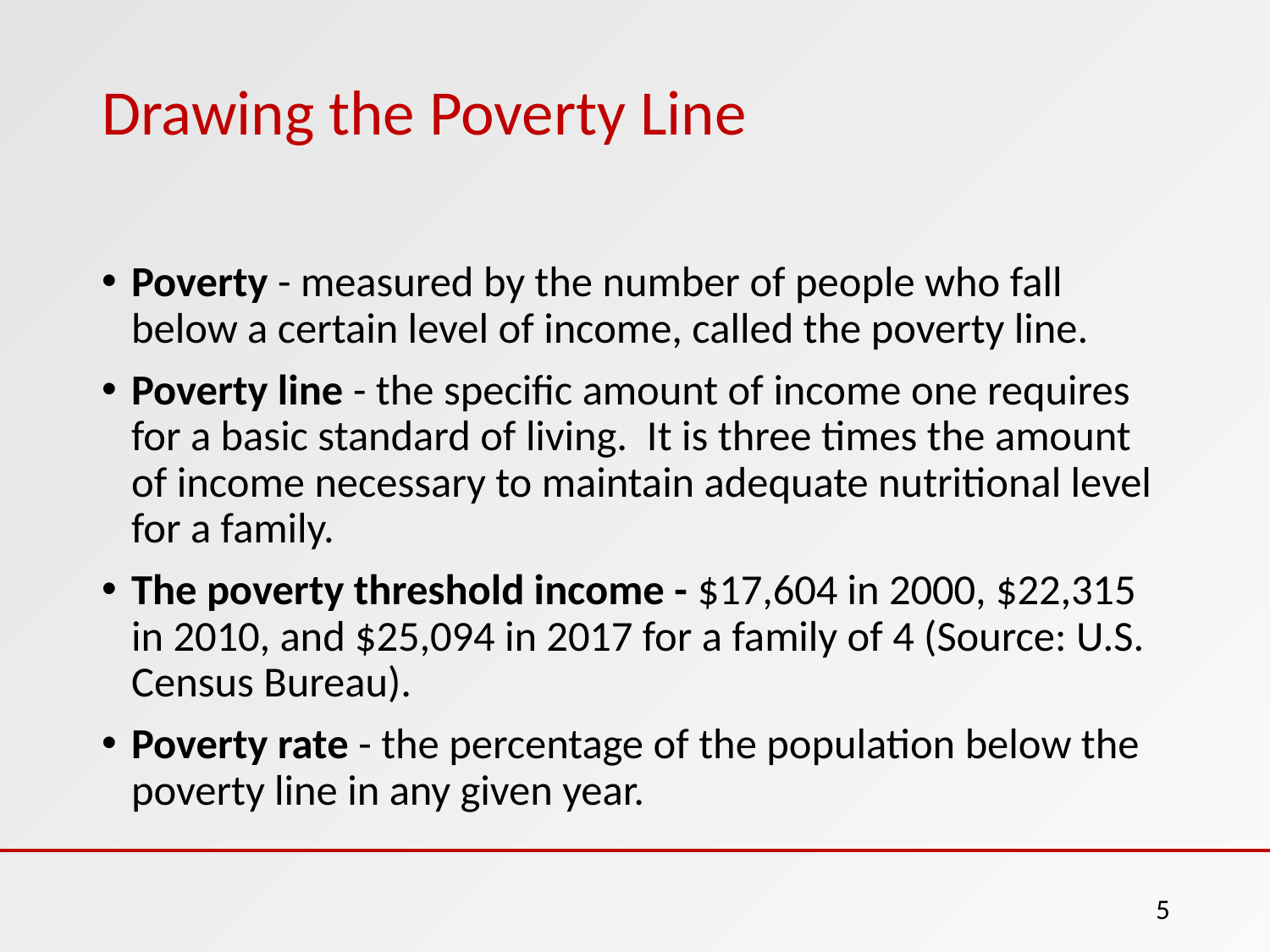

# Drawing the Poverty Line
Poverty - measured by the number of people who fall below a certain level of income, called the poverty line.
Poverty line - the specific amount of income one requires for a basic standard of living.  It is three times the amount of income necessary to maintain adequate nutritional level for a family.
The poverty threshold income - $17,604 in 2000, $22,315 in 2010, and $25,094 in 2017 for a family of 4 (Source: U.S. Census Bureau).
Poverty rate - the percentage of the population below the poverty line in any given year.

5